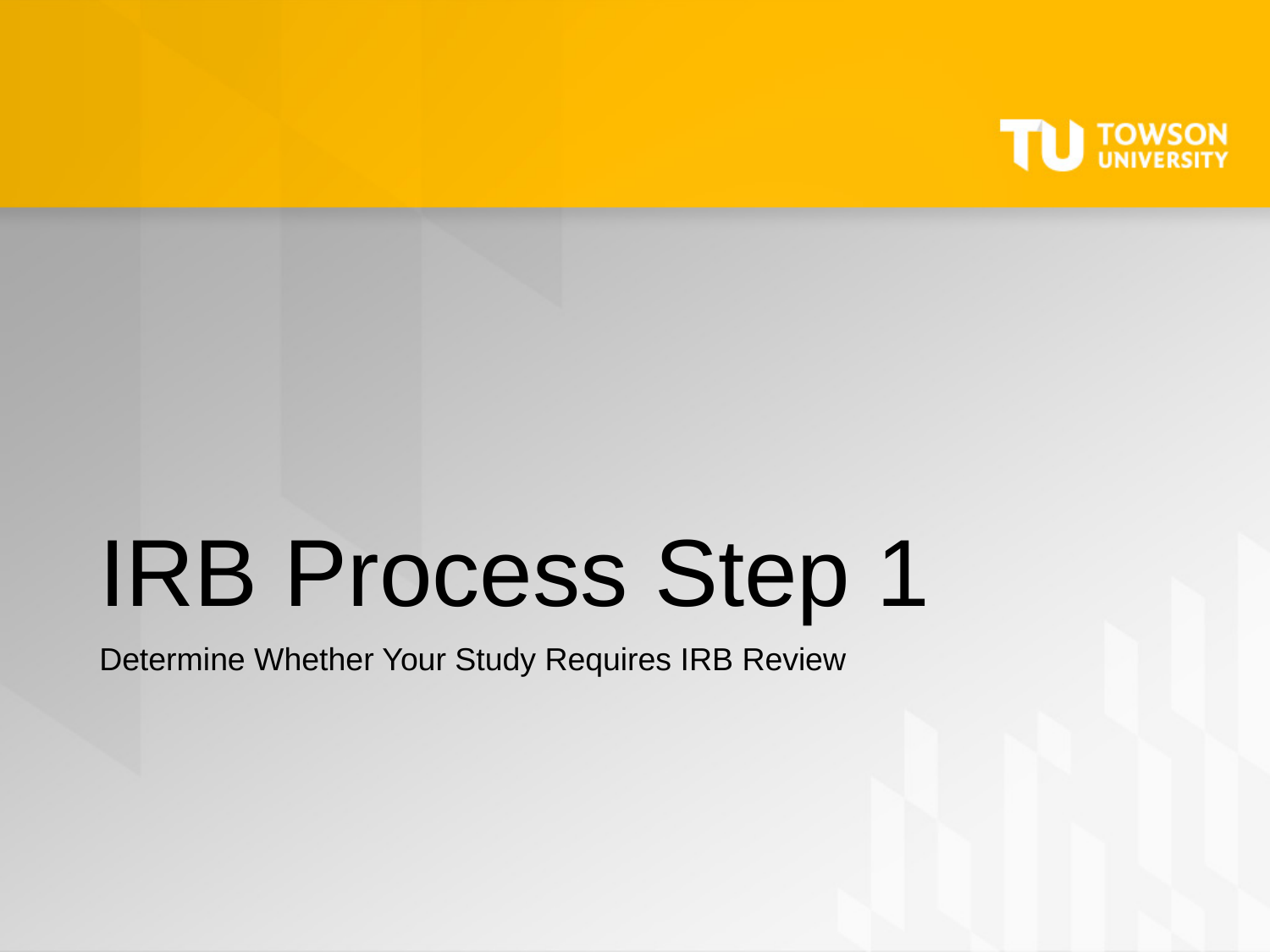

# IRB Process Step 1
Determine Whether Your Study Requires IRB Review